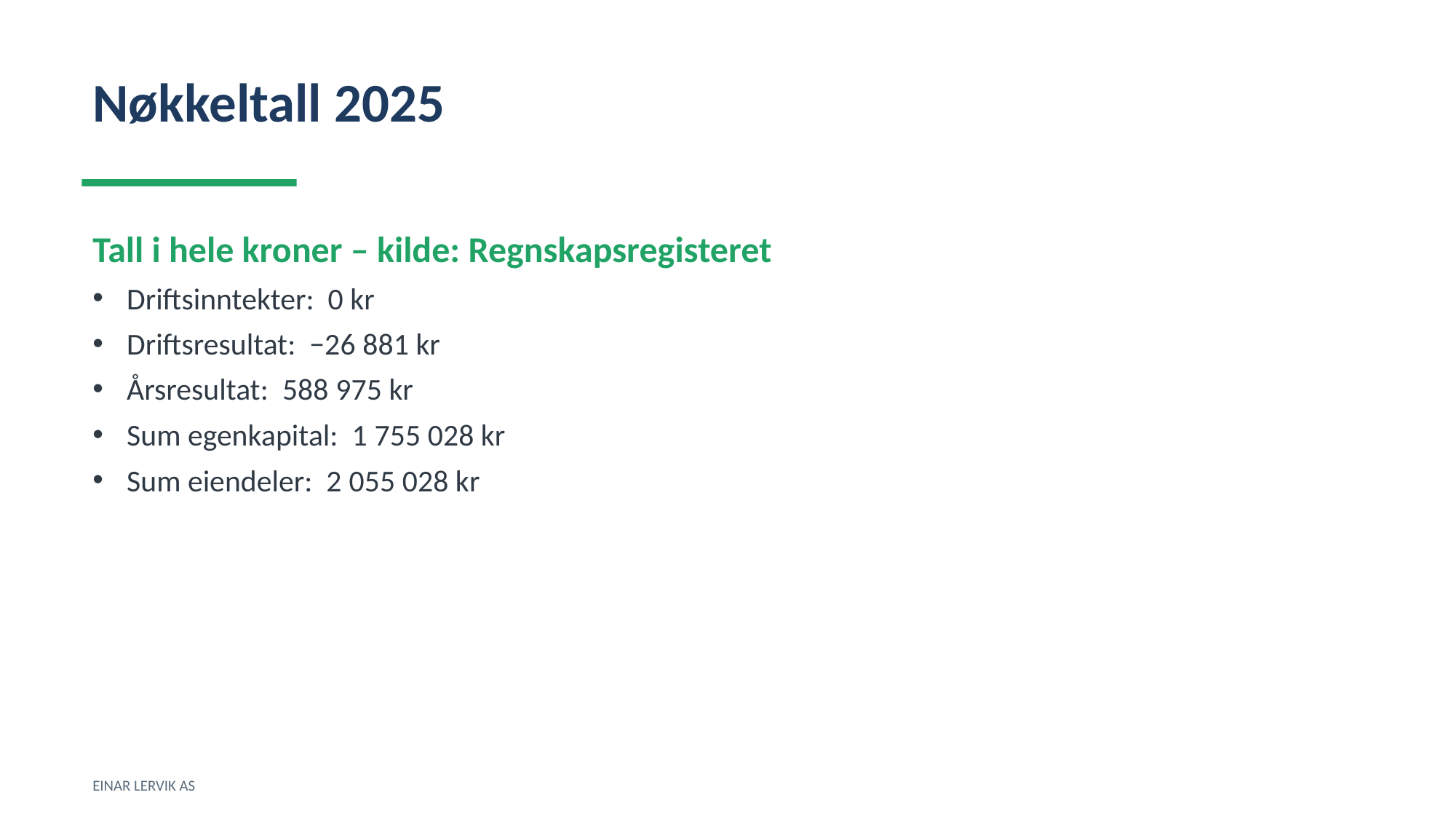

Nøkkeltall 2025

Tall i hele kroner – kilde: Regnskapsregisteret
Driftsinntekter:  0 kr
Driftsresultat:  −26 881 kr
Årsresultat:  588 975 kr
Sum egenkapital:  1 755 028 kr
Sum eiendeler:  2 055 028 kr
EINAR LERVIK AS